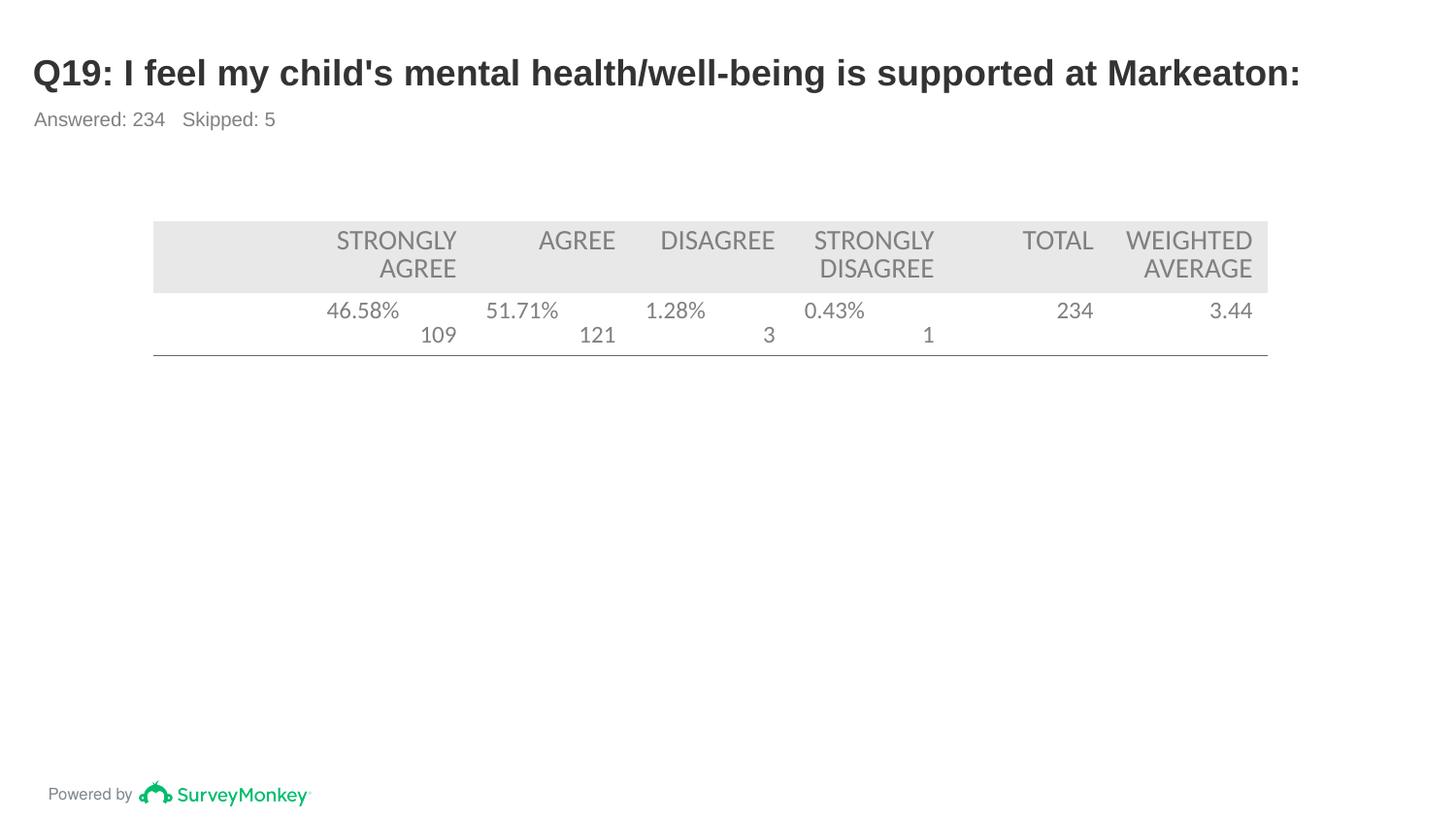

# Q19: I feel my child's mental health/well-being is supported at Markeaton:
Answered: 234   Skipped: 5
|  | STRONGLY AGREE | AGREE | DISAGREE | STRONGLY DISAGREE | TOTAL | WEIGHTED AVERAGE |
| --- | --- | --- | --- | --- | --- | --- |
|  | 46.58% 109 | 51.71% 121 | 1.28% 3 | 0.43% 1 | 234 | 3.44 |